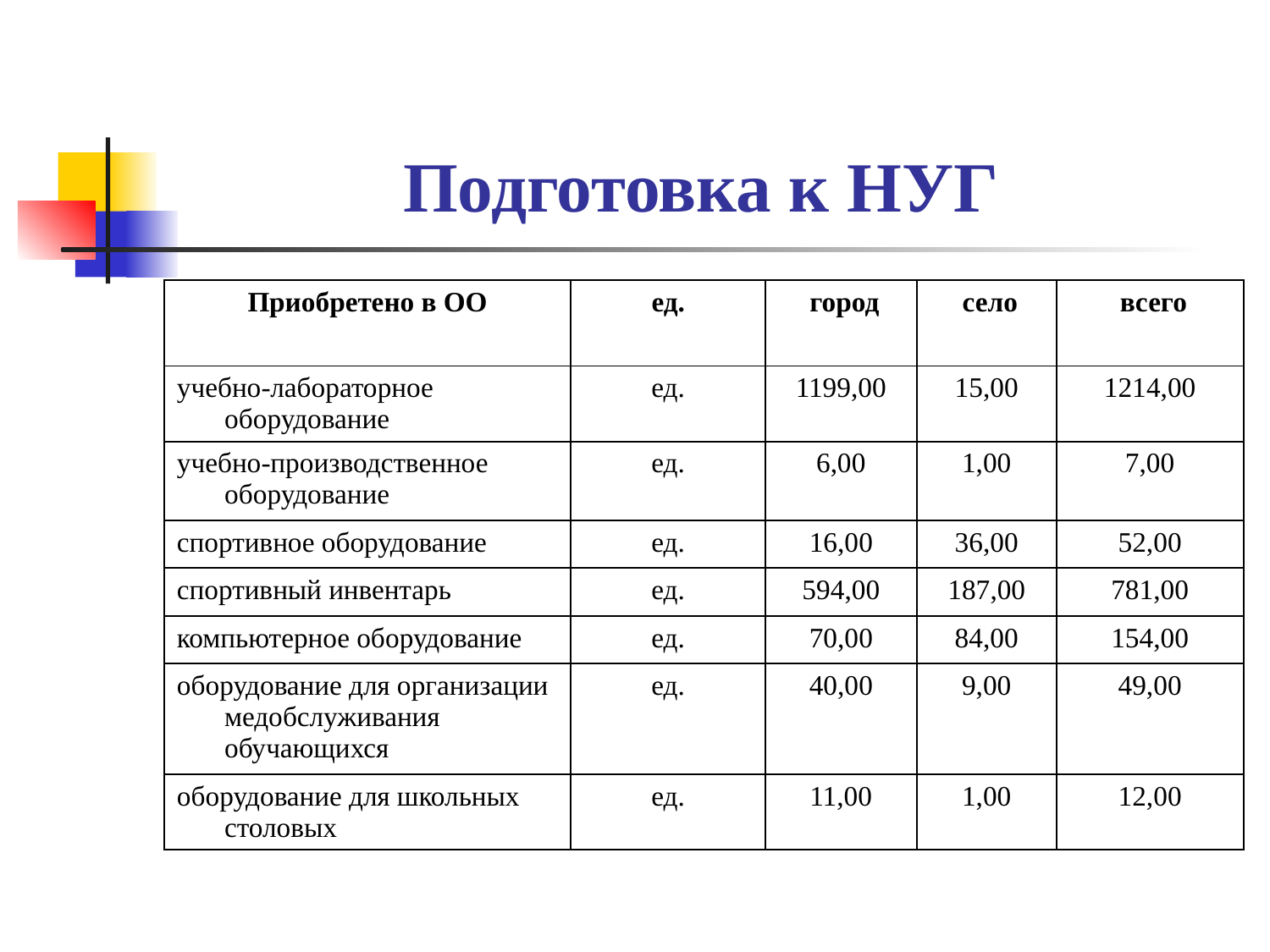

# Подготовка к НУГ
| Приобретено в ОО | ед. | город | село | всего |
| --- | --- | --- | --- | --- |
| учебно-лабораторное оборудование | ед. | 1199,00 | 15,00 | 1214,00 |
| учебно-производственное оборудование | ед. | 6,00 | 1,00 | 7,00 |
| спортивное оборудование | ед. | 16,00 | 36,00 | 52,00 |
| спортивный инвентарь | ед. | 594,00 | 187,00 | 781,00 |
| компьютерное оборудование | ед. | 70,00 | 84,00 | 154,00 |
| оборудование для организации медобслуживания обучающихся | ед. | 40,00 | 9,00 | 49,00 |
| оборудование для школьных столовых | ед. | 11,00 | 1,00 | 12,00 |